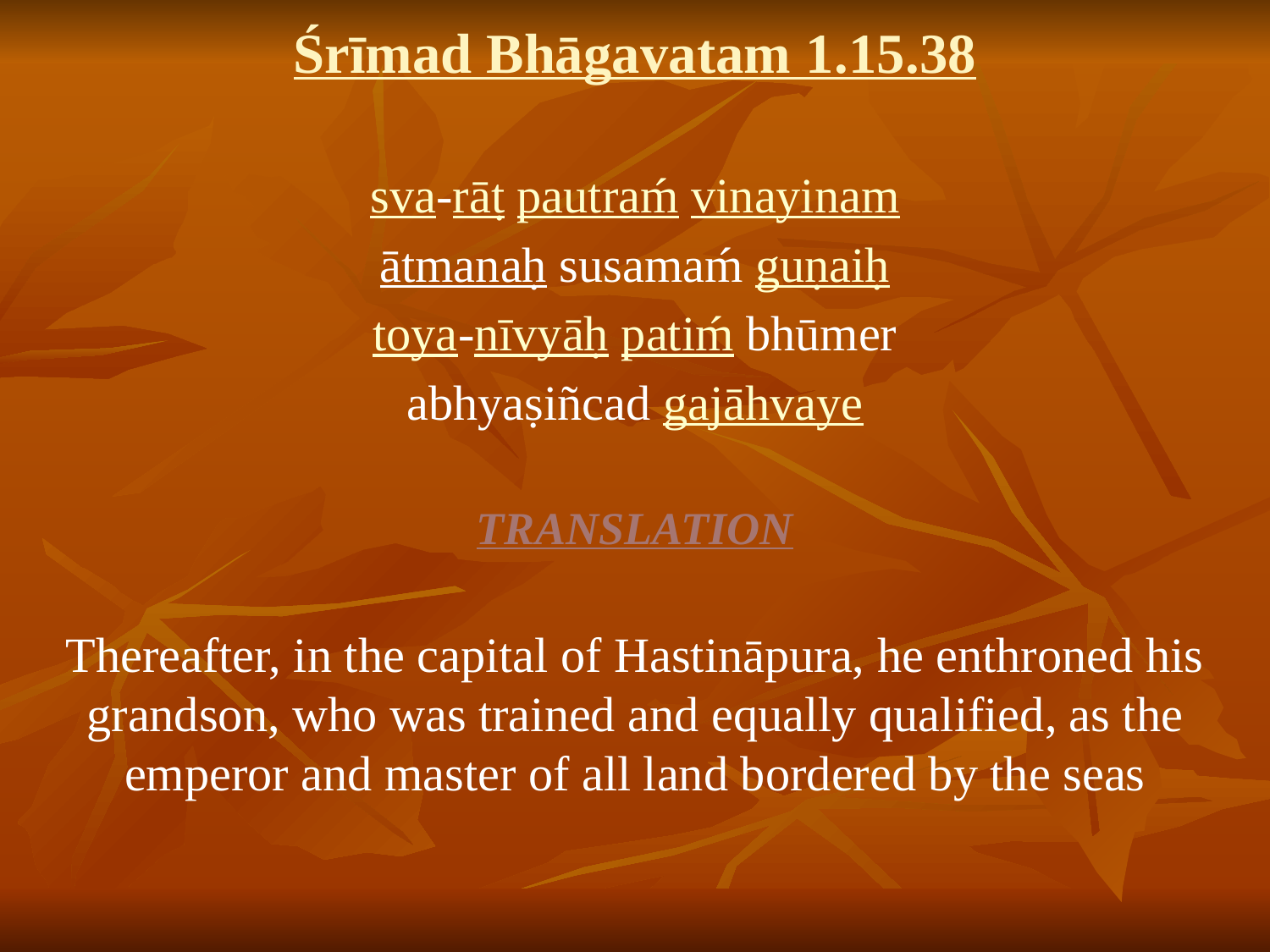

# Śrīmad Bhāgavatam 1.15.38

sva-rāṭ pautraḿ vinayinam
ātmanaḥ susamaḿ guṇaiḥ
toya-nīvyāḥ patiḿ bhūmer
abhyaṣiñcad gajāhvaye

TRANSLATION

Thereafter, in the capital of Hastināpura, he enthroned his grandson, who was trained and equally qualified, as the emperor and master of all land bordered by the seas